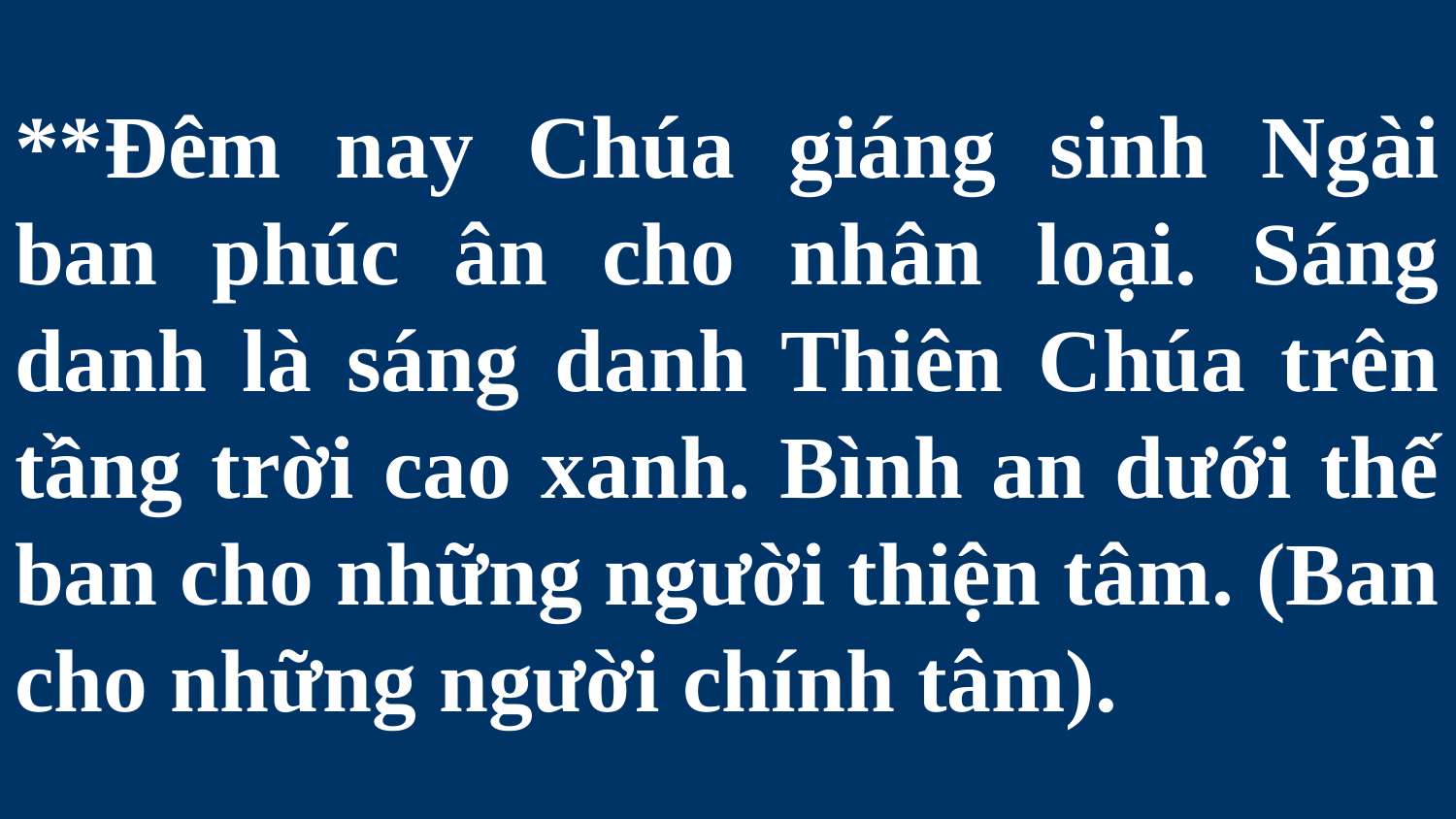

# **Đêm nay Chúa giáng sinh Ngài ban phúc ân cho nhân loại. Sáng danh là sáng danh Thiên Chúa trên tầng trời cao xanh. Bình an dưới thế ban cho những người thiện tâm. (Ban cho những người chính tâm).